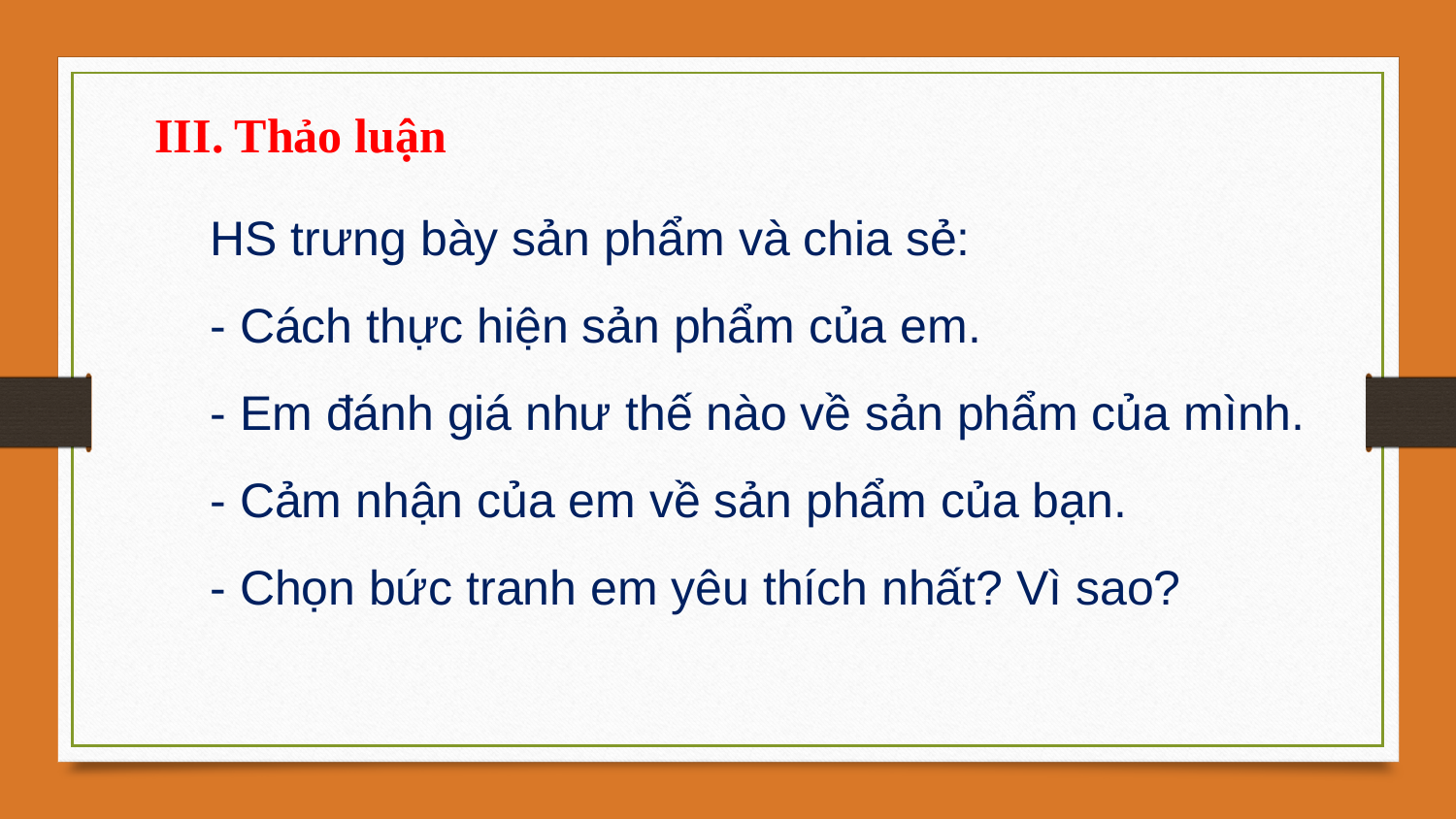

III. Thảo luận
HS trưng bày sản phẩm và chia sẻ:
- Cách thực hiện sản phẩm của em.
- Em đánh giá như thế nào về sản phẩm của mình.
- Cảm nhận của em về sản phẩm của bạn.
- Chọn bức tranh em yêu thích nhất? Vì sao?